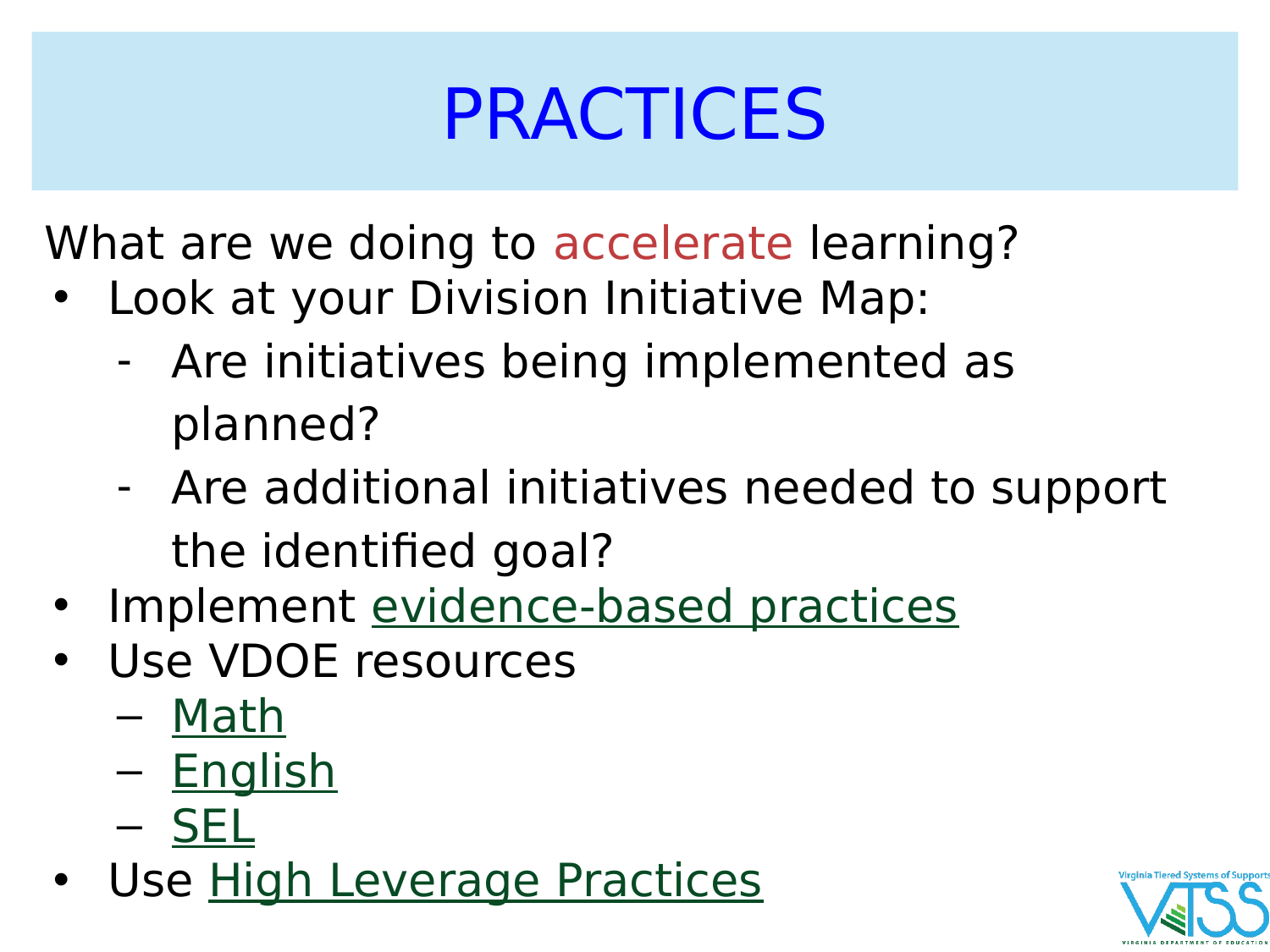

# PRACTICES
What are we doing to accelerate learning?
Look at your Division Initiative Map:
Are initiatives being implemented as planned?
Are additional initiatives needed to support the identified goal?
Implement evidence-based practices
Use VDOE resources
Math
English
SEL
Use High Leverage Practices